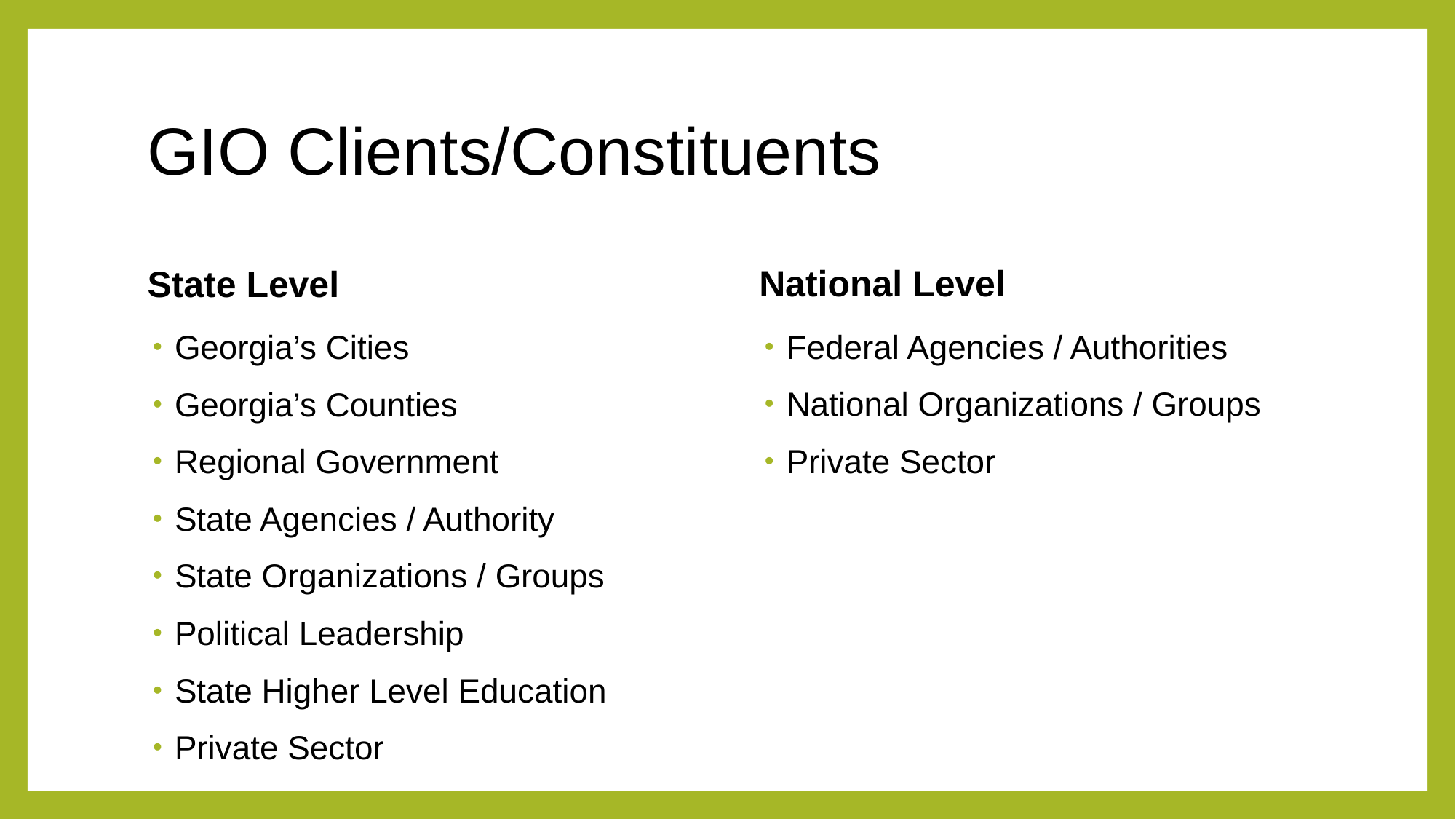

# GIO Clients/Constituents
National Level
State Level
Federal Agencies / Authorities
National Organizations / Groups
Private Sector
Georgia’s Cities
Georgia’s Counties
Regional Government
State Agencies / Authority
State Organizations / Groups
Political Leadership
State Higher Level Education
Private Sector